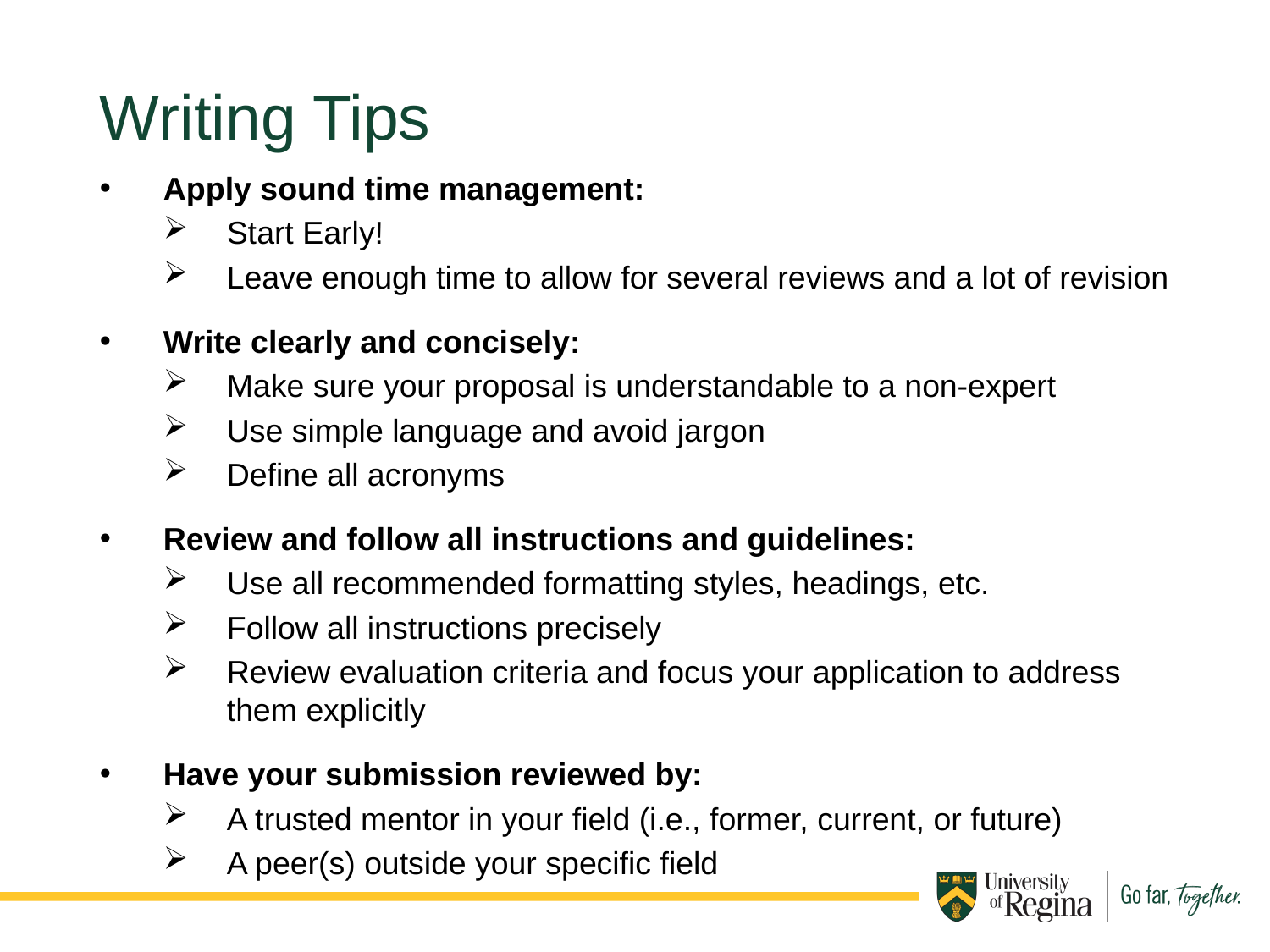

Writing Tips
Apply sound time management:
Start Early!
Leave enough time to allow for several reviews and a lot of revision

Write clearly and concisely:
Make sure your proposal is understandable to a non-expert
Use simple language and avoid jargon
Define all acronyms

Review and follow all instructions and guidelines:
Use all recommended formatting styles, headings, etc.
Follow all instructions precisely
Review evaluation criteria and focus your application to address them explicitly

Have your submission reviewed by:
A trusted mentor in your field (i.e., former, current, or future)
A peer(s) outside your specific field